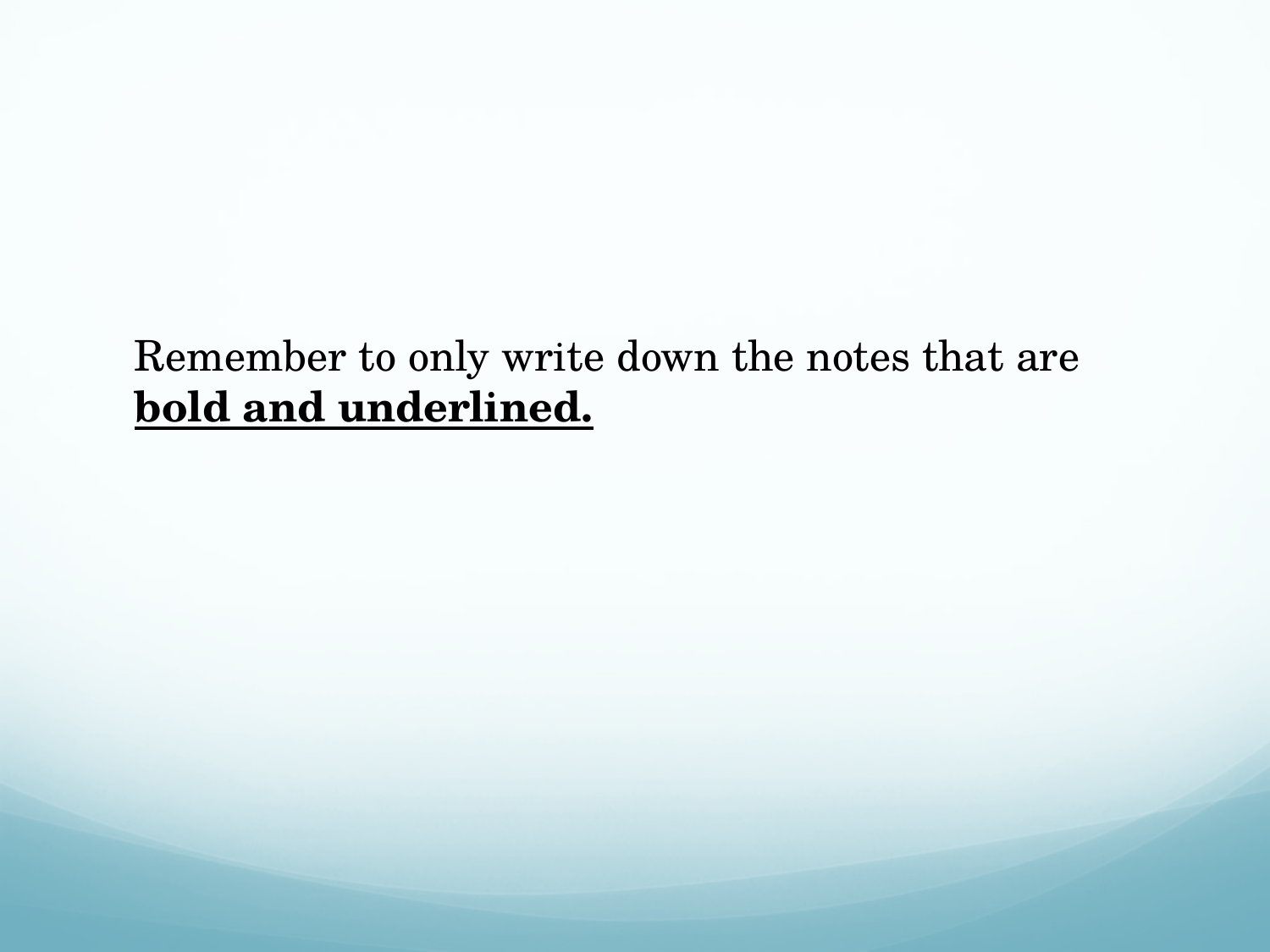

Remember to only write down the notes that are
bold and underlined.